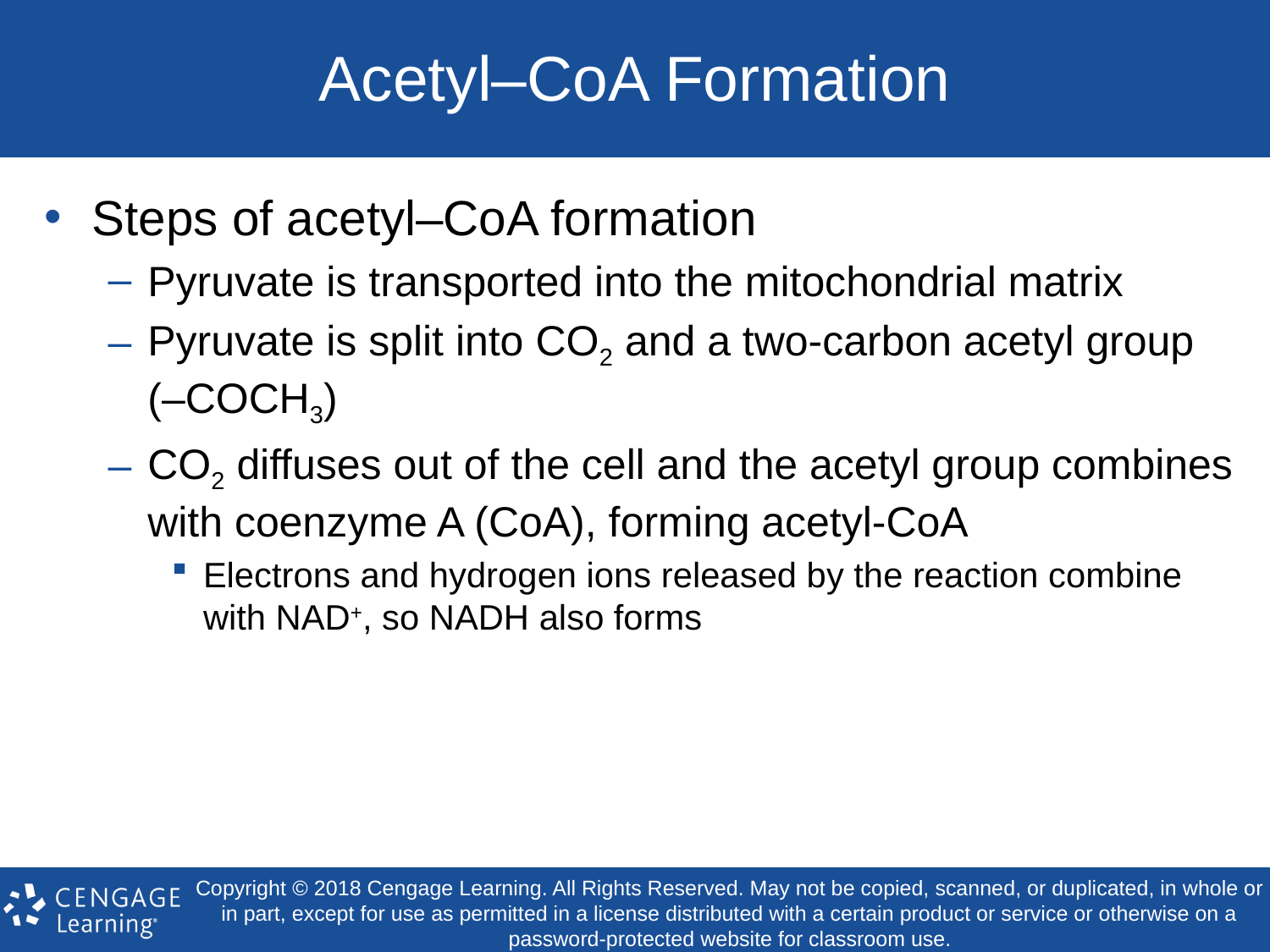

# Acetyl–CoA Formation
Steps of acetyl–CoA formation
Pyruvate is transported into the mitochondrial matrix
Pyruvate is split into CO2 and a two-carbon acetyl group (–COCH3)
CO2 diffuses out of the cell and the acetyl group combines with coenzyme A (CoA), forming acetyl-CoA
Electrons and hydrogen ions released by the reaction combine with NAD+, so NADH also forms